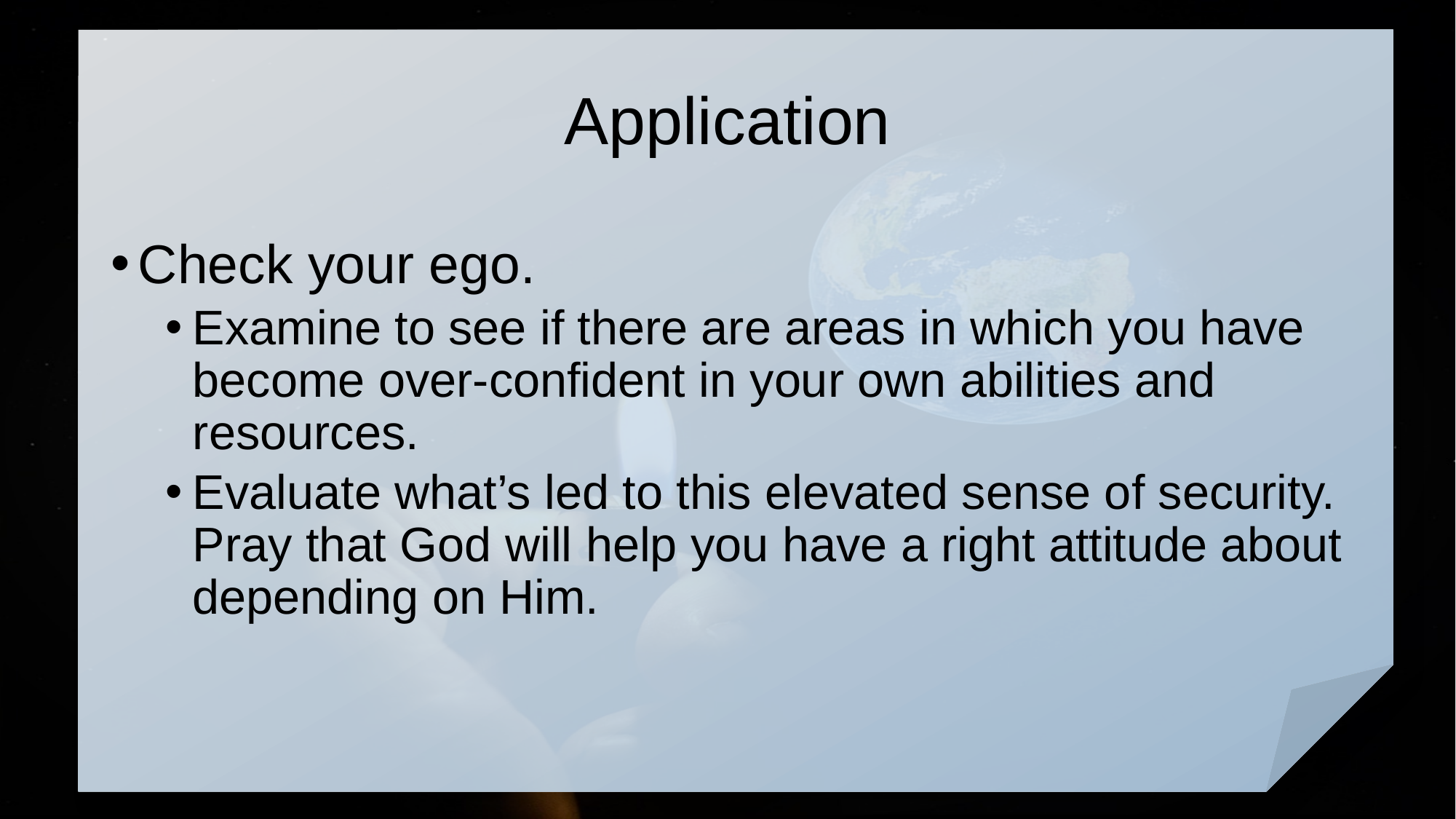

# Application
Check your ego.
Examine to see if there are areas in which you have become over-confident in your own abilities and resources.
Evaluate what’s led to this elevated sense of security. Pray that God will help you have a right attitude about depending on Him.